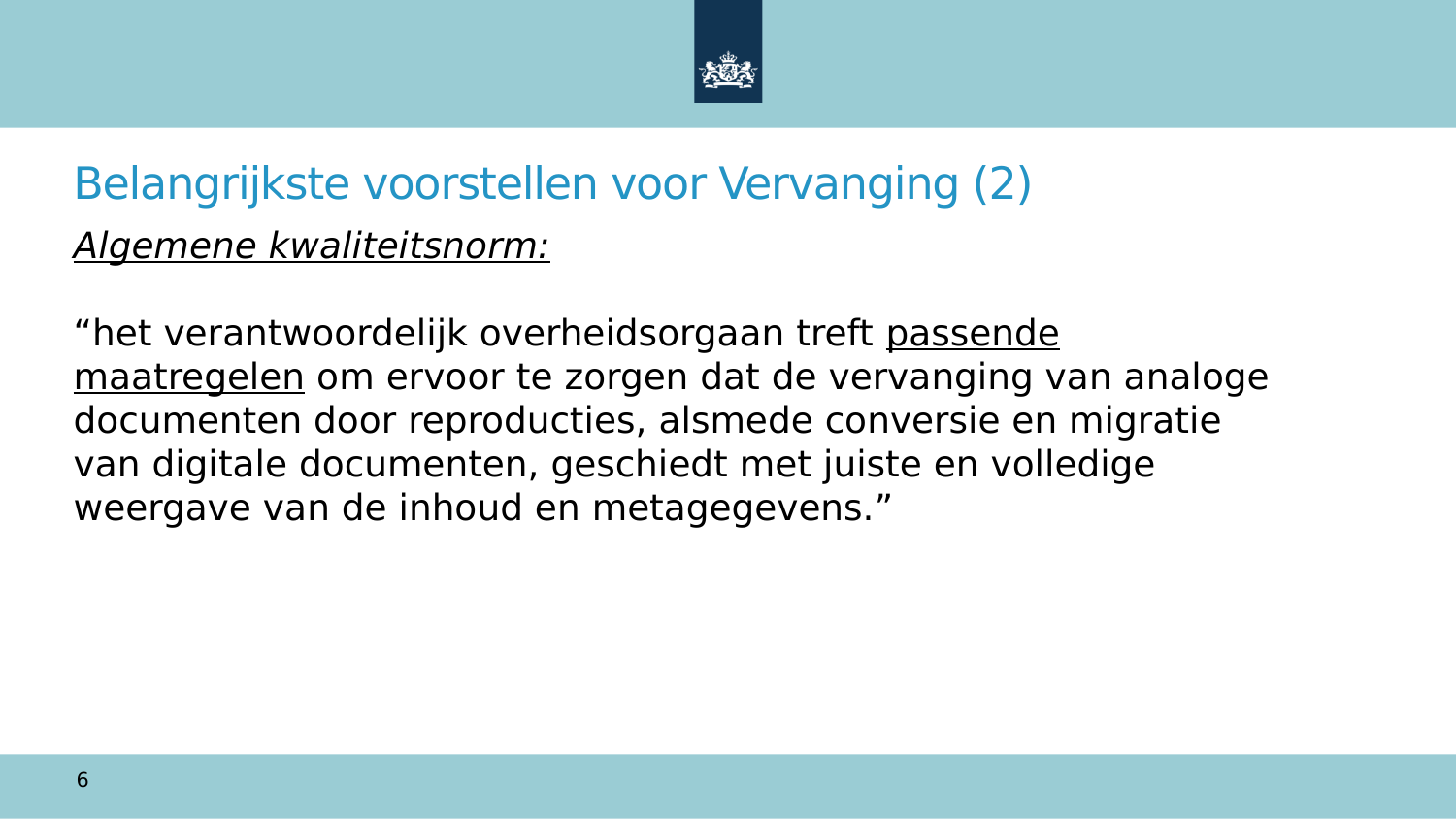

# Belangrijkste voorstellen voor Vervanging (2)
Algemene kwaliteitsnorm:
“het verantwoordelijk overheidsorgaan treft passende maatregelen om ervoor te zorgen dat de vervanging van analoge documenten door reproducties, alsmede conversie en migratie van digitale documenten, geschiedt met juiste en volledige weergave van de inhoud en metagegevens.”

6